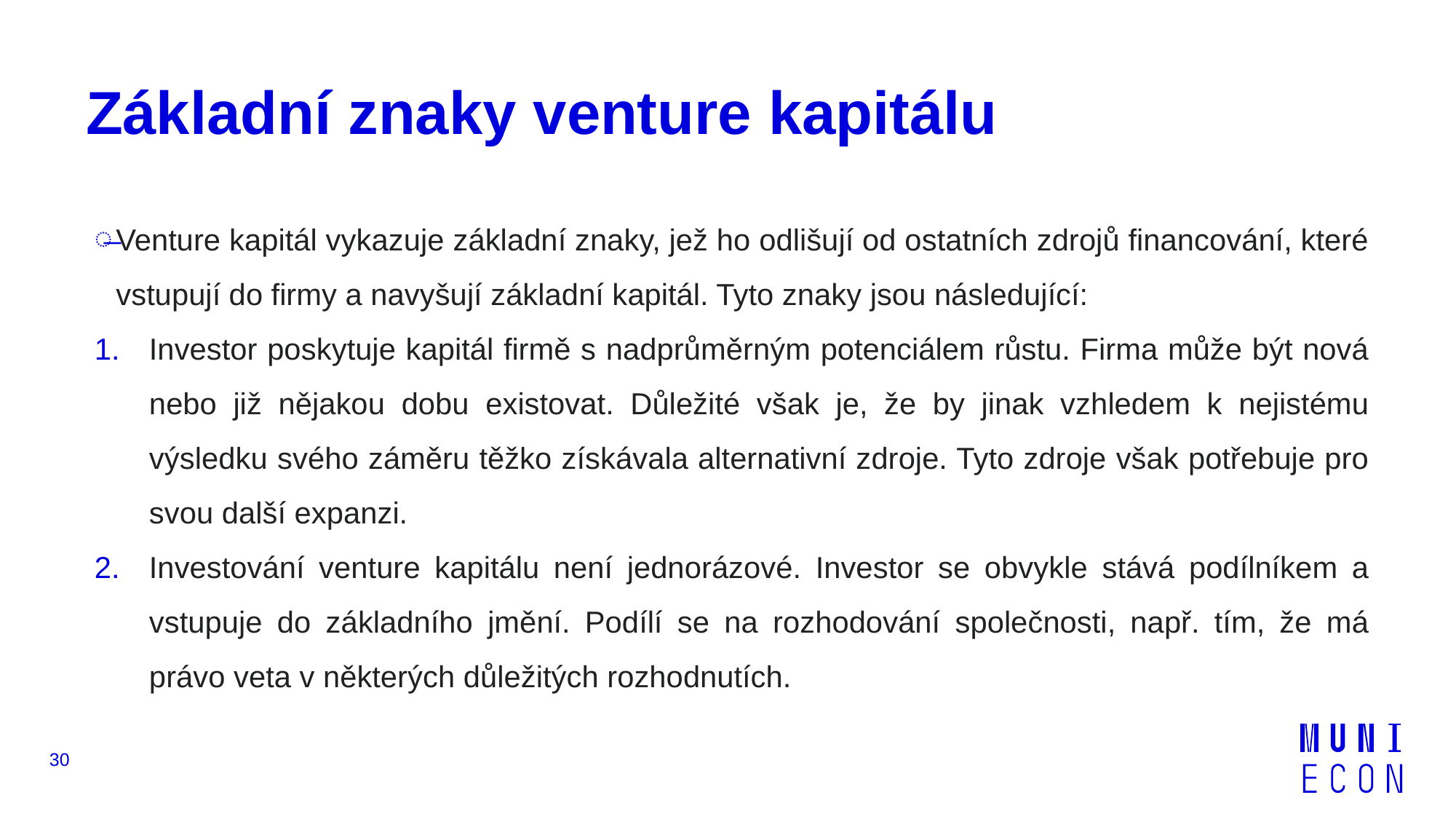

# Základní znaky venture kapitálu
Venture kapitál vykazuje základní znaky, jež ho odlišují od ostatních zdrojů financování, které vstupují do firmy a navyšují základní kapitál. Tyto znaky jsou následující:
Investor poskytuje kapitál firmě s nadprůměrným potenciálem růstu. Firma může být nová nebo již nějakou dobu existovat. Důležité však je, že by jinak vzhledem k nejistému výsledku svého záměru těžko získávala alternativní zdroje. Tyto zdroje však potřebuje pro svou další expanzi.
Investování venture kapitálu není jednorázové. Investor se obvykle stává podílníkem a vstupuje do základního jmění. Podílí se na rozhodování společnosti, např. tím, že má právo veta v některých důležitých rozhodnutích.
30